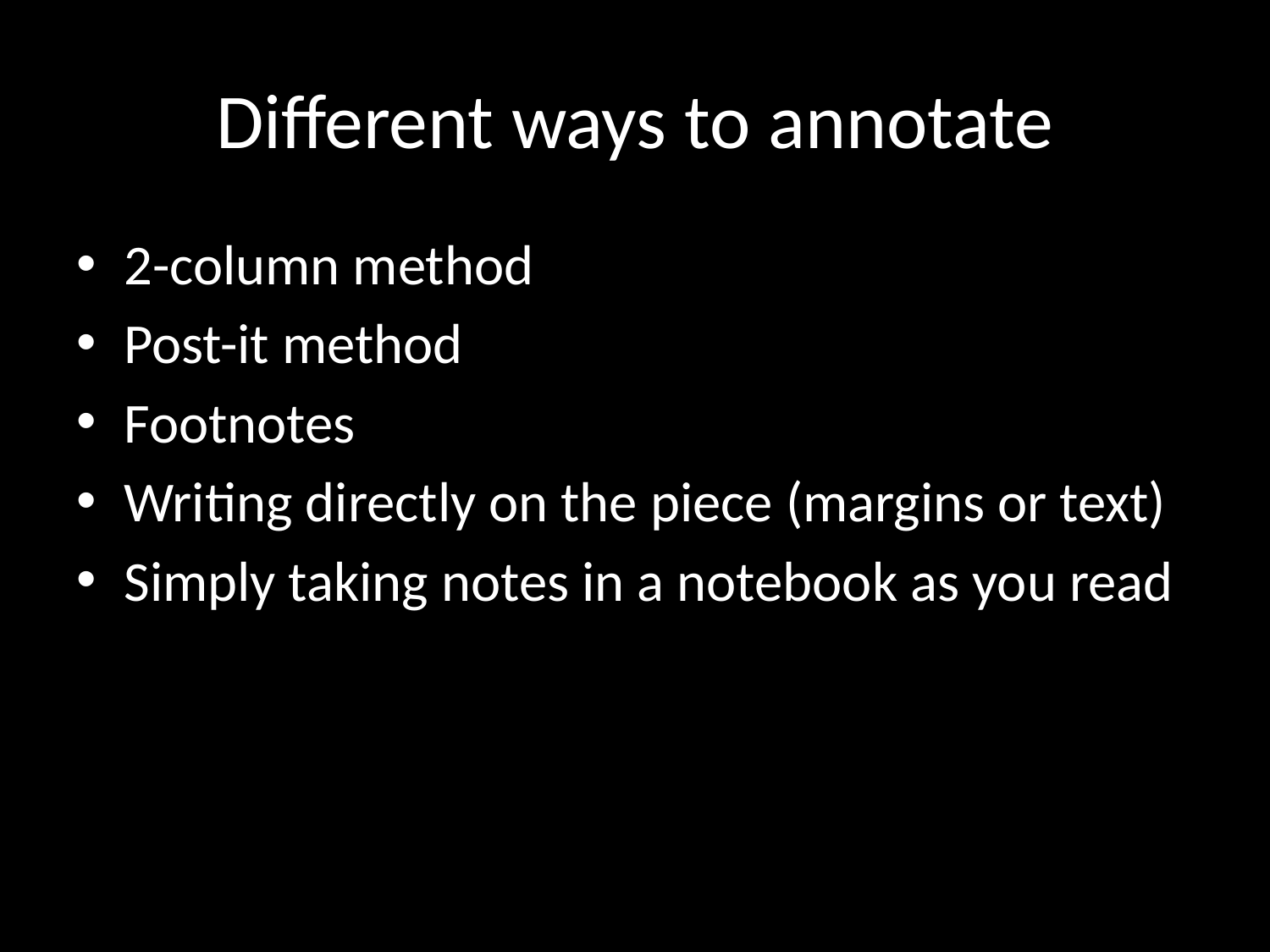

# Different ways to annotate
2-column method
Post-it method
Footnotes
Writing directly on the piece (margins or text)
Simply taking notes in a notebook as you read